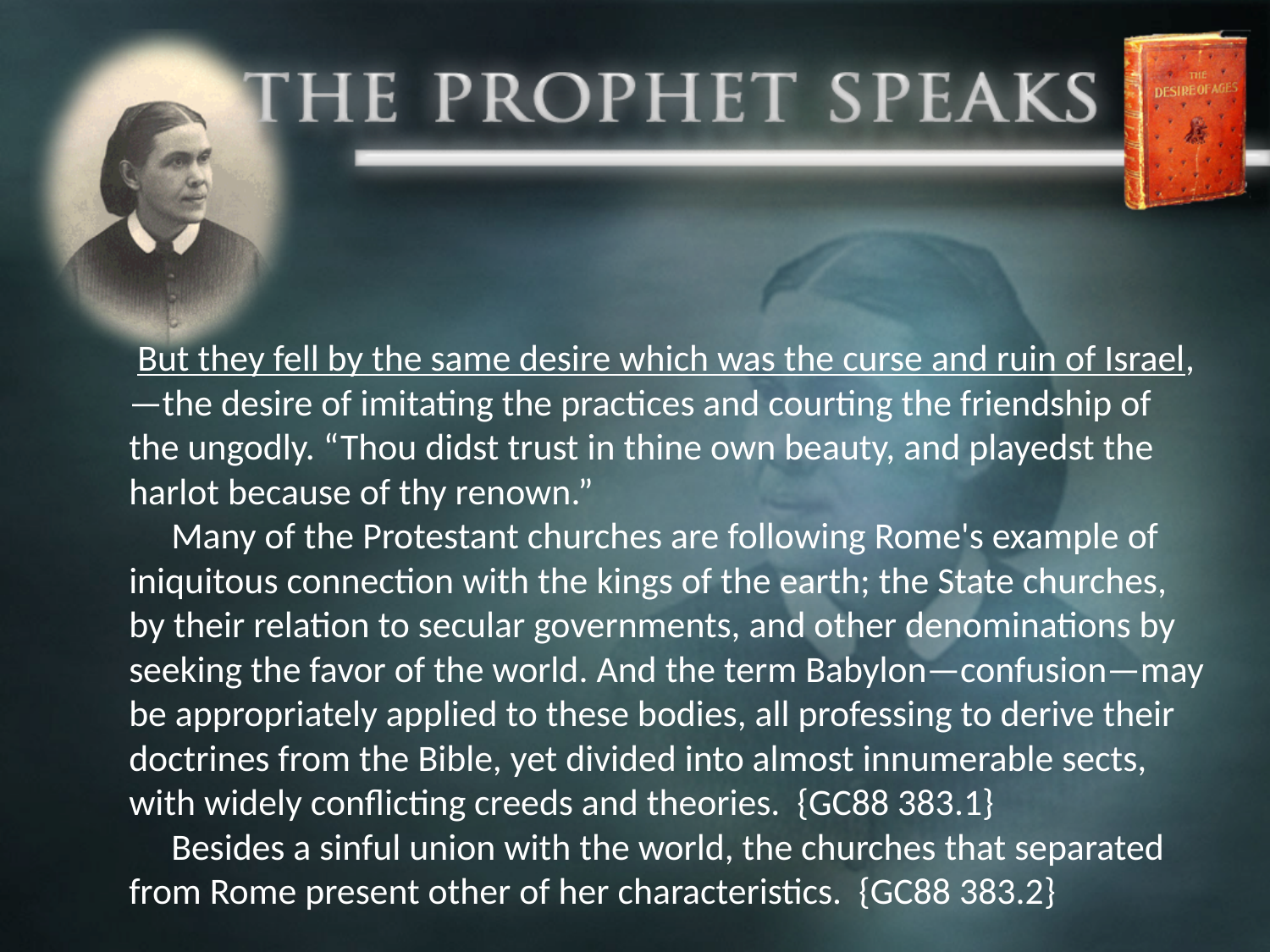

But they fell by the same desire which was the curse and ruin of Israel,—the desire of imitating the practices and courting the friendship of the ungodly. “Thou didst trust in thine own beauty, and playedst the harlot because of thy renown.”
     Many of the Protestant churches are following Rome's example of iniquitous connection with the kings of the earth; the State churches, by their relation to secular governments, and other denominations by seeking the favor of the world. And the term Babylon—confusion—may be appropriately applied to these bodies, all professing to derive their doctrines from the Bible, yet divided into almost innumerable sects, with widely conflicting creeds and theories.  {GC88 383.1}
     Besides a sinful union with the world, the churches that separated from Rome present other of her characteristics.  {GC88 383.2}